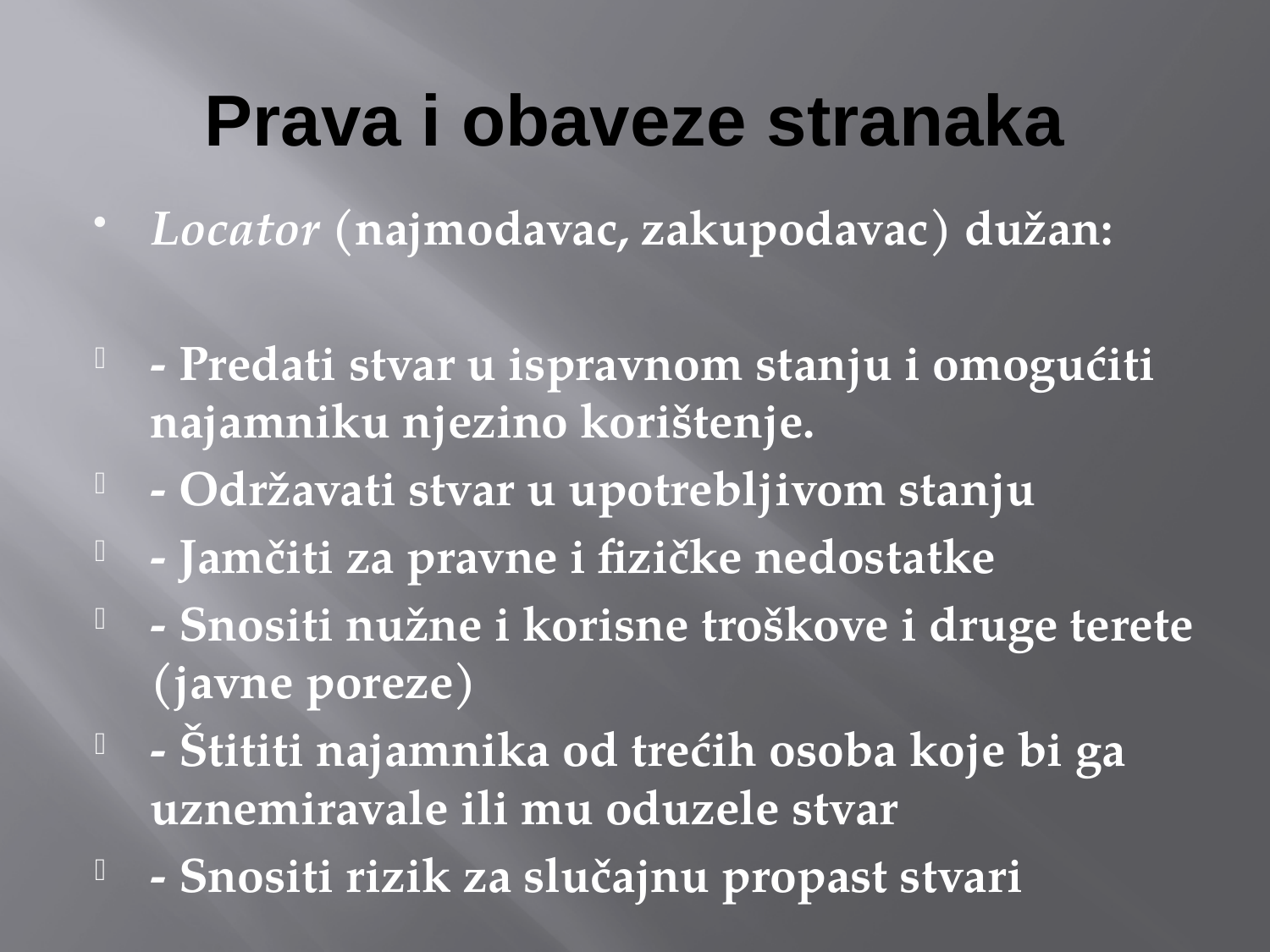

# Prava i obaveze stranaka
Locator (najmodavac, zakupodavac) dužan:

- Predati stvar u ispravnom stanju i omogućiti najamniku njezino korištenje.
- Održavati stvar u upotrebljivom stanju
- Jamčiti za pravne i fizičke nedostatke
- Snositi nužne i korisne troškove i druge terete (javne poreze)
- Štititi najamnika od trećih osoba koje bi ga uznemiravale ili mu oduzele stvar
- Snositi rizik za slučajnu propast stvari